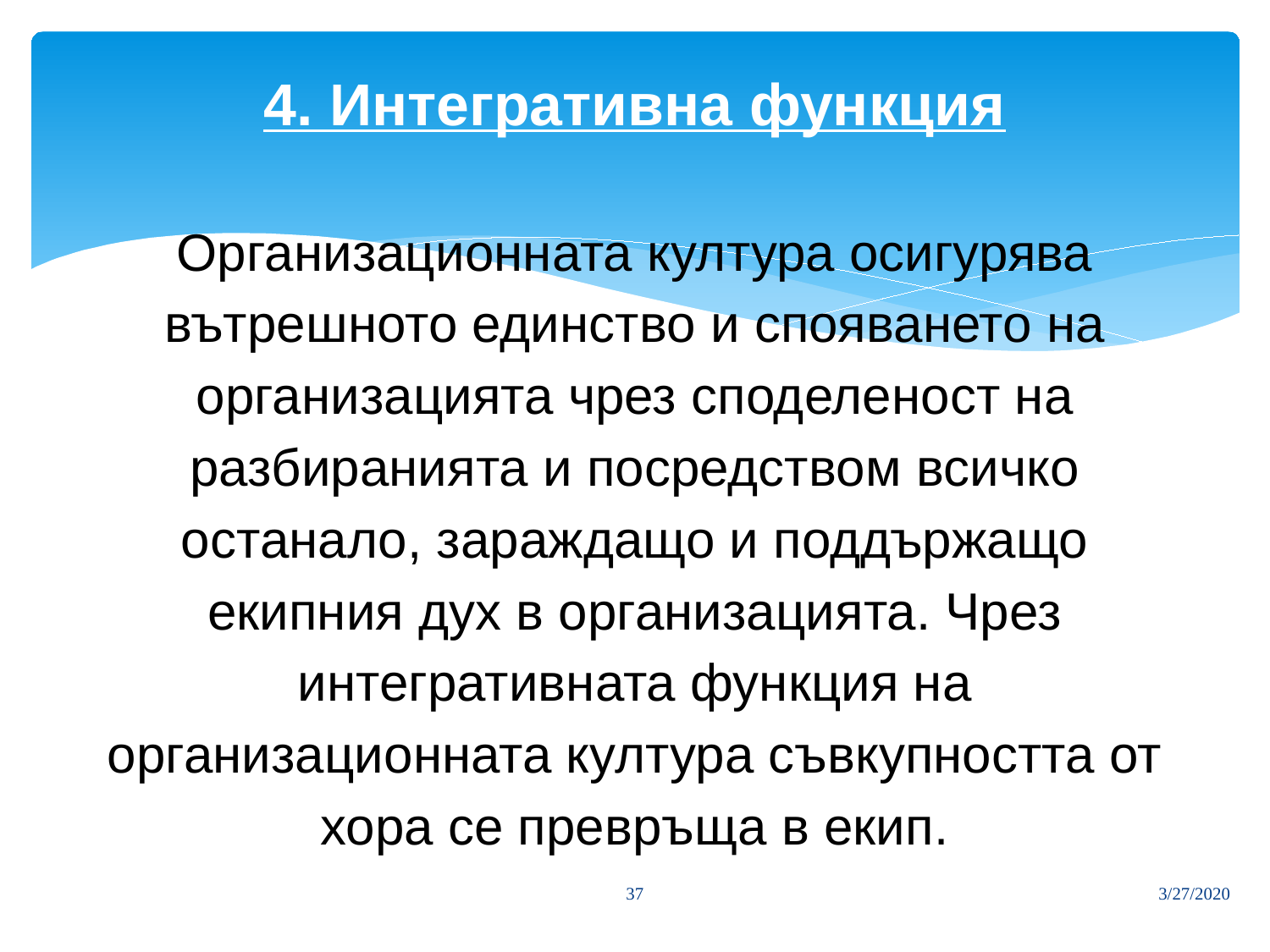

# 4. Интегративна функция Организационната култура осигурява вътрешното единство и спояването на организацията чрез споделеност на разбиранията и посредством всичко останало, зараждащо и поддържащо екипния дух в организацията. Чрез интегративната функция на организационната култура съвкупността от хора се превръща в екип.
37
3/27/2020